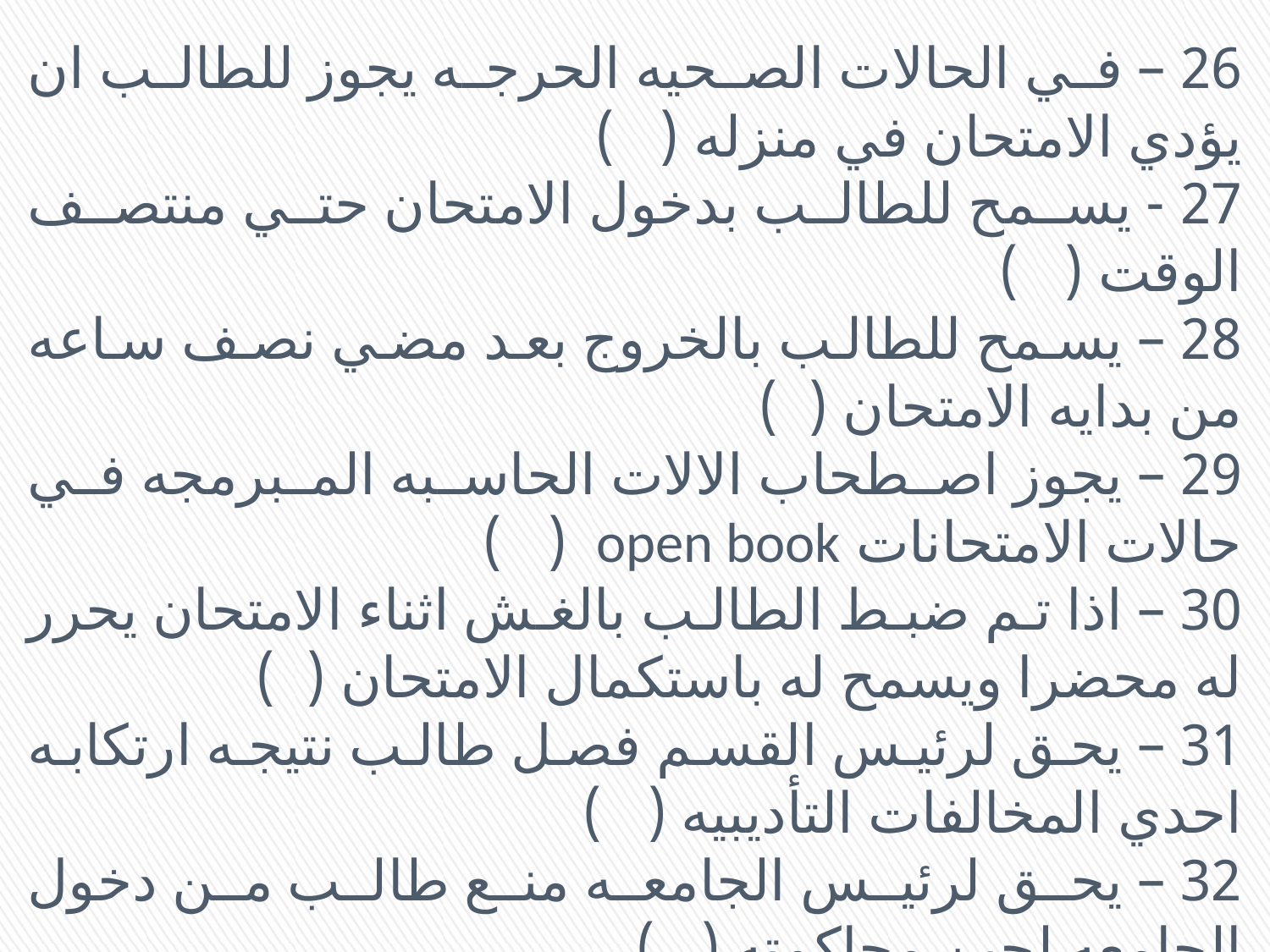

26 – في الحالات الصحيه الحرجه يجوز للطالب ان يؤدي الامتحان في منزله (   )
27 - يسمح للطالب بدخول الامتحان حتي منتصف الوقت (   )
28 – يسمح للطالب بالخروج بعد مضي نصف ساعه من بدايه الامتحان (  )
29 – يجوز اصطحاب الالات الحاسبه المبرمجه في حالات الامتحانات open book  (   )
30 – اذا تم ضبط الطالب بالغش اثناء الامتحان يحرر له محضرا ويسمح له باستكمال الامتحان (  )
31 – يحق لرئيس القسم فصل طالب نتيجه ارتكابه احدي المخالفات التأديبيه (   )
32 – يحق لرئيس الجامعه منع طالب من دخول الجامعه لحين محاكمته (   )